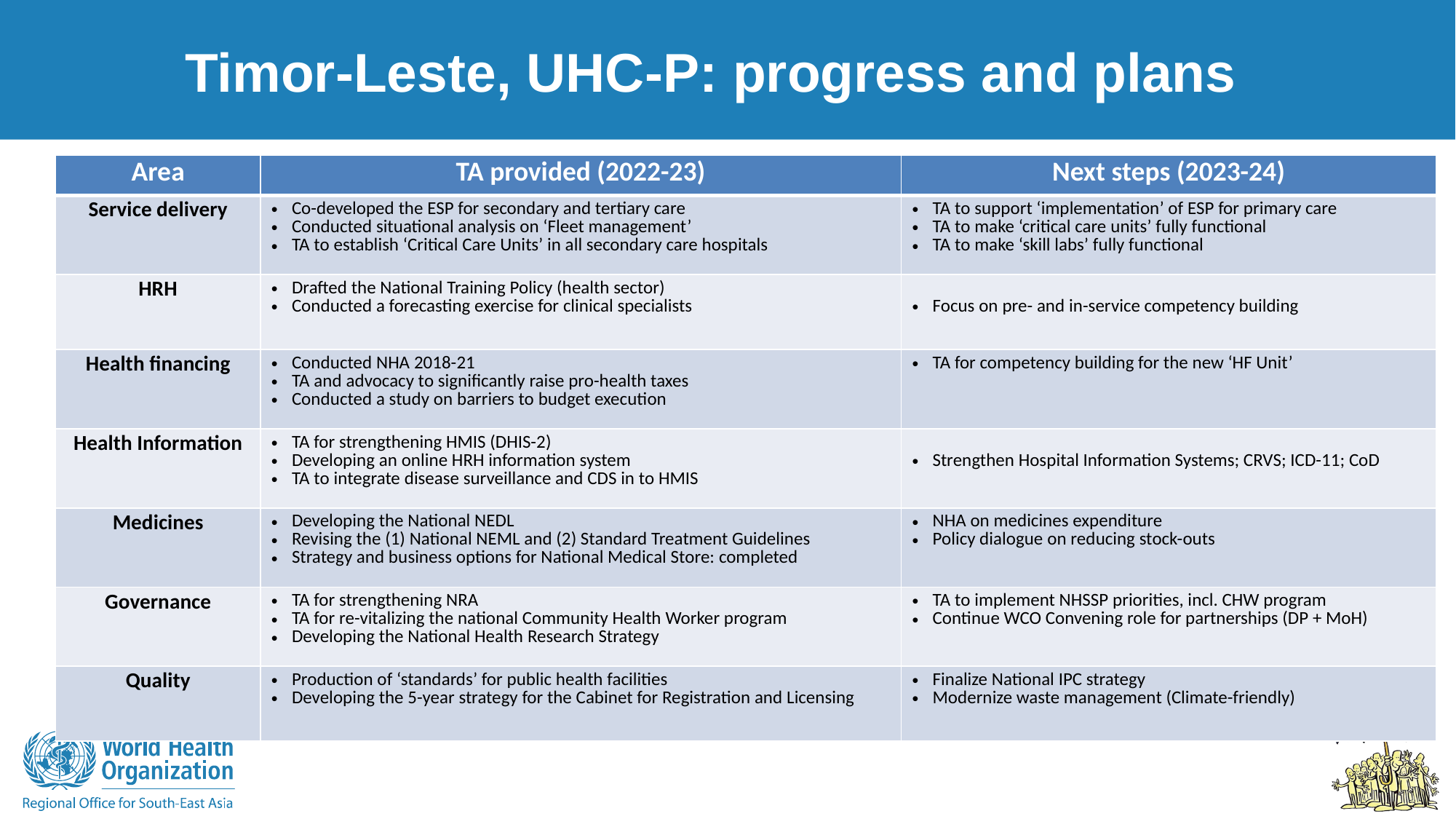

# Timor-Leste, UHC-P: progress and plans
| Area | TA provided (2022-23) | Next steps (2023-24) |
| --- | --- | --- |
| Service delivery | Co-developed the ESP for secondary and tertiary care Conducted situational analysis on ‘Fleet management’ TA to establish ‘Critical Care Units’ in all secondary care hospitals | TA to support ‘implementation’ of ESP for primary care TA to make ‘critical care units’ fully functional TA to make ‘skill labs’ fully functional |
| HRH | Drafted the National Training Policy (health sector) Conducted a forecasting exercise for clinical specialists | Focus on pre- and in-service competency building |
| Health financing | Conducted NHA 2018-21 TA and advocacy to significantly raise pro-health taxes Conducted a study on barriers to budget execution | TA for competency building for the new ‘HF Unit’ |
| Health Information | TA for strengthening HMIS (DHIS-2) Developing an online HRH information system TA to integrate disease surveillance and CDS in to HMIS | Strengthen Hospital Information Systems; CRVS; ICD-11; CoD |
| Medicines | Developing the National NEDL Revising the (1) National NEML and (2) Standard Treatment Guidelines Strategy and business options for National Medical Store: completed | NHA on medicines expenditure Policy dialogue on reducing stock-outs |
| Governance | TA for strengthening NRA TA for re-vitalizing the national Community Health Worker program Developing the National Health Research Strategy | TA to implement NHSSP priorities, incl. CHW program Continue WCO Convening role for partnerships (DP + MoH) |
| Quality | Production of ‘standards’ for public health facilities Developing the 5-year strategy for the Cabinet for Registration and Licensing | Finalize National IPC strategy Modernize waste management (Climate-friendly) |